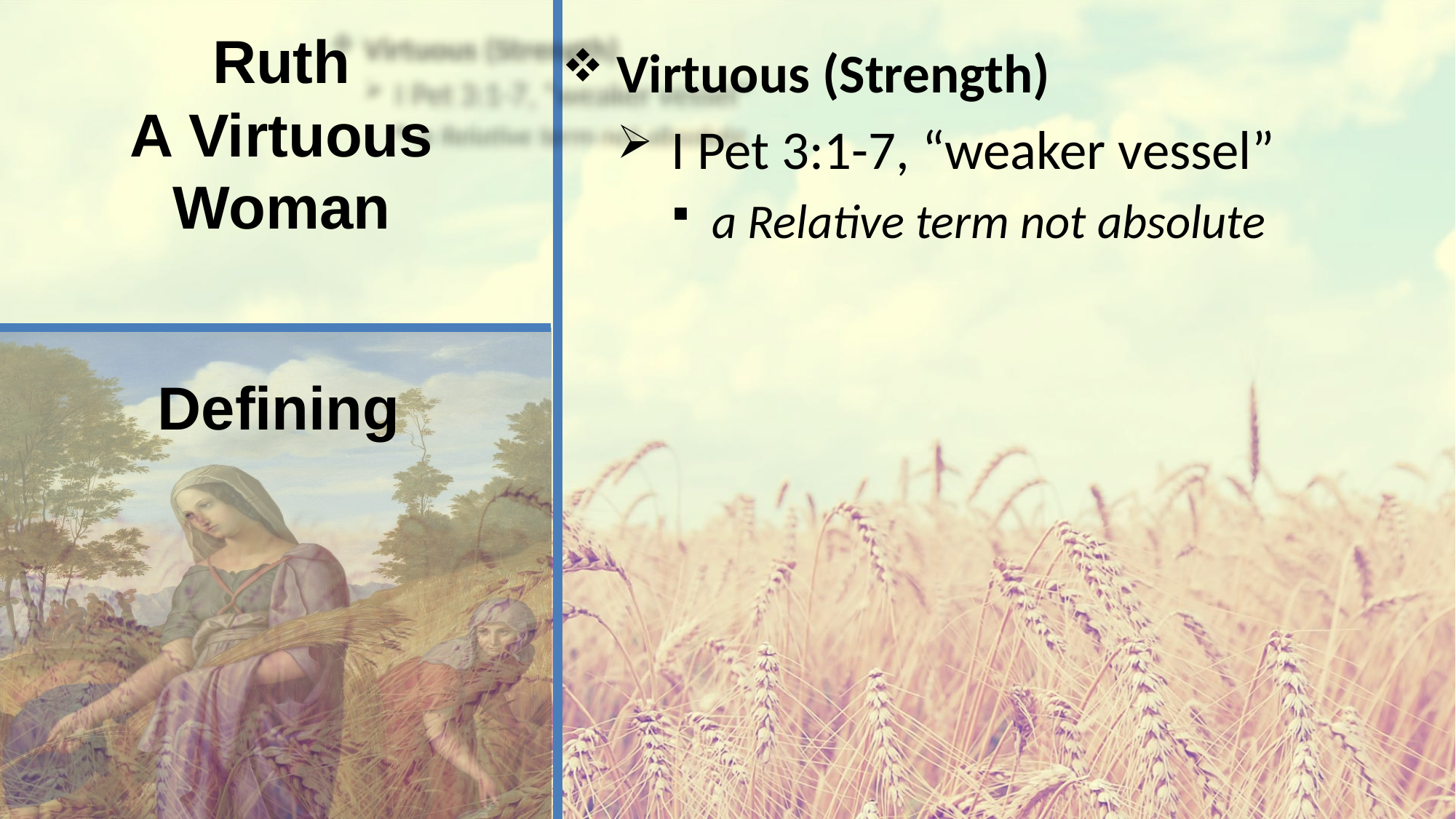

# Ruth A Virtuous Woman
Virtuous (Strength)
I Pet 3:1-7, “weaker vessel”
a Relative term not absolute
Defining